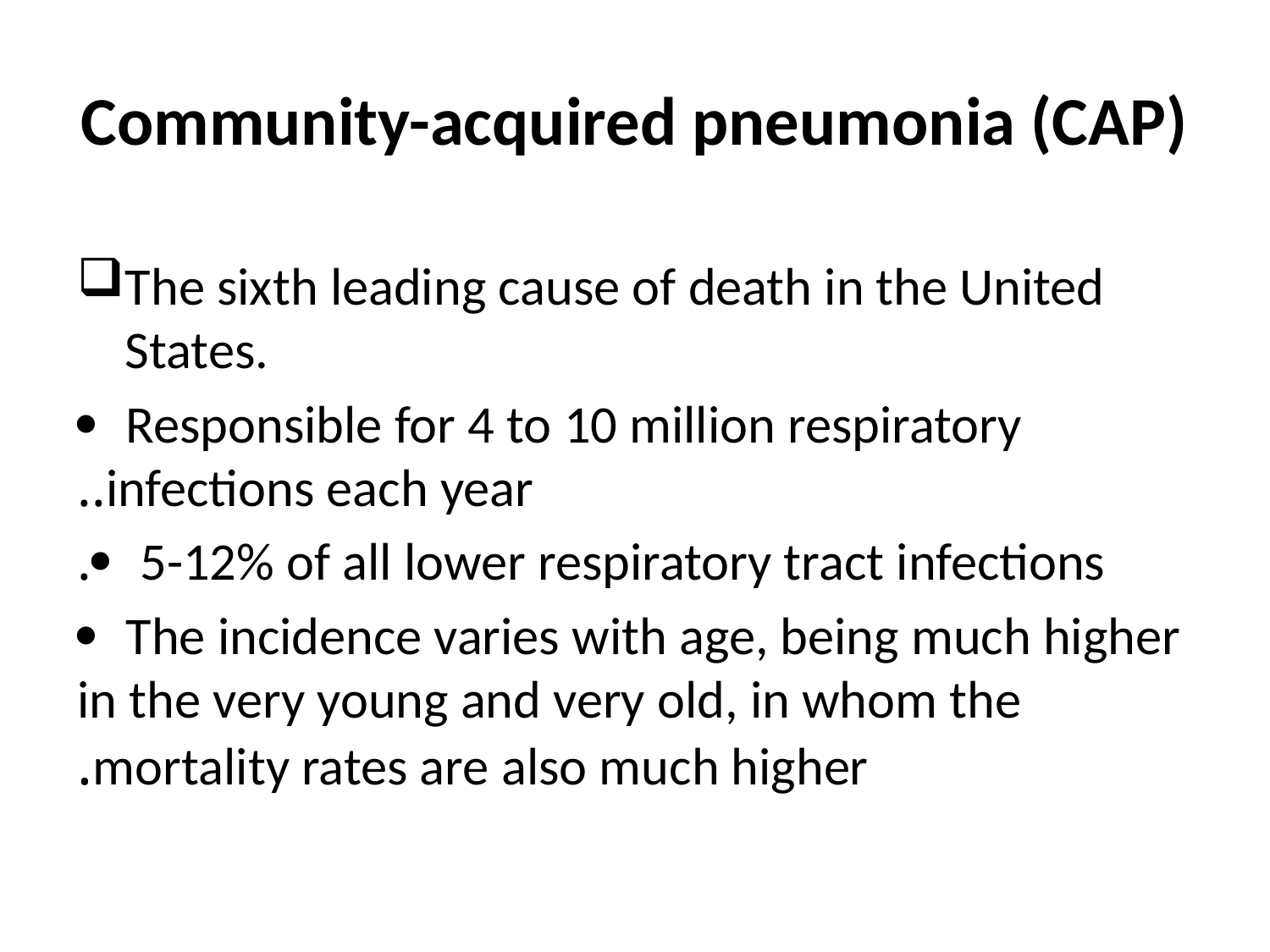

# Community-acquired pneumonia (CAP)
The sixth leading cause of death in the United States.
• Responsible for 4 to 10 million respiratory infections each year..
• 5-12% of all lower respiratory tract infections.
• The incidence varies with age, being much higher in the very young and very old, in whom the mortality rates are also much higher.